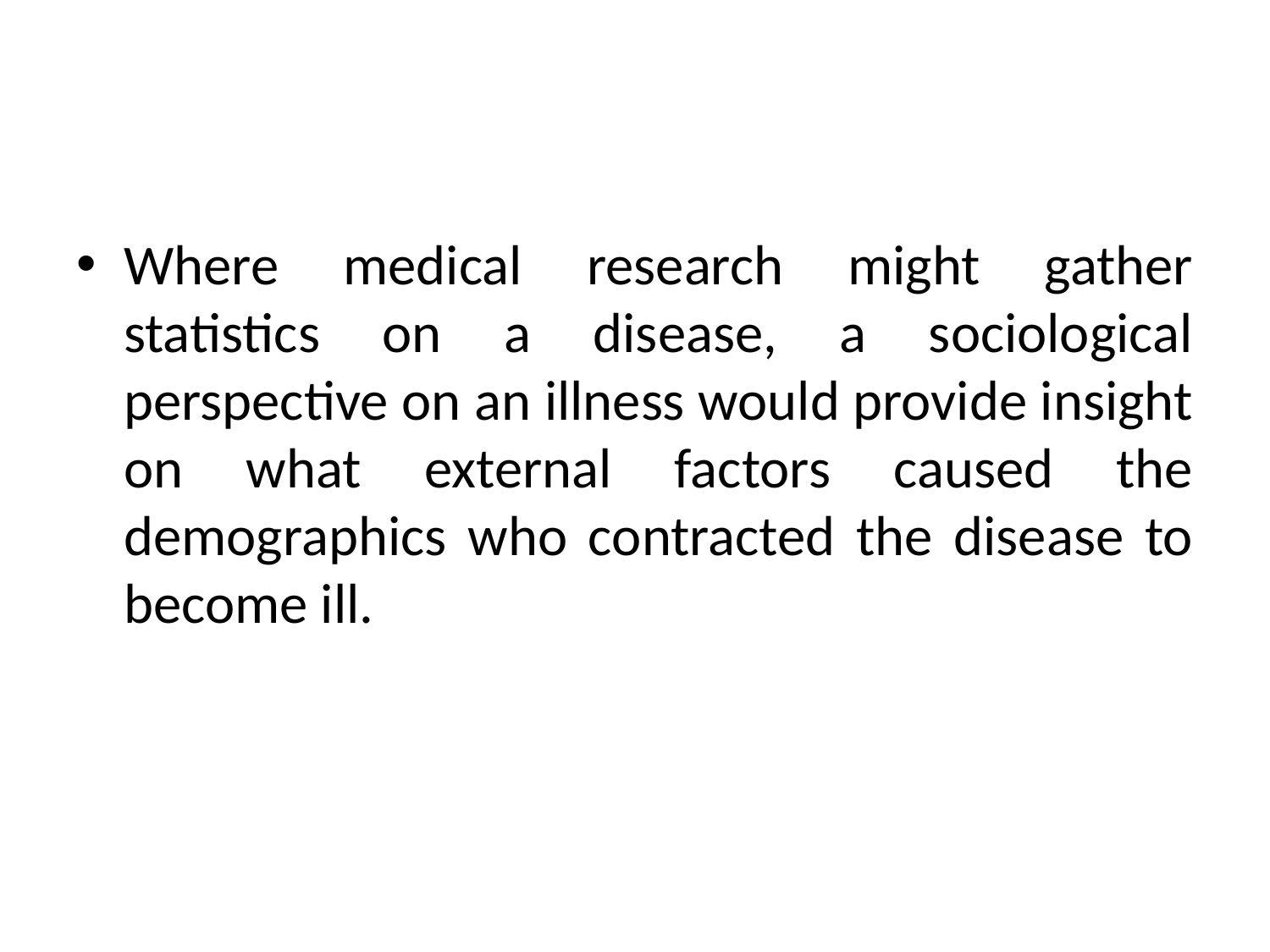

#
Where medical research might gather statistics on a disease, a sociological perspective on an illness would provide insight on what external factors caused the demographics who contracted the disease to become ill.